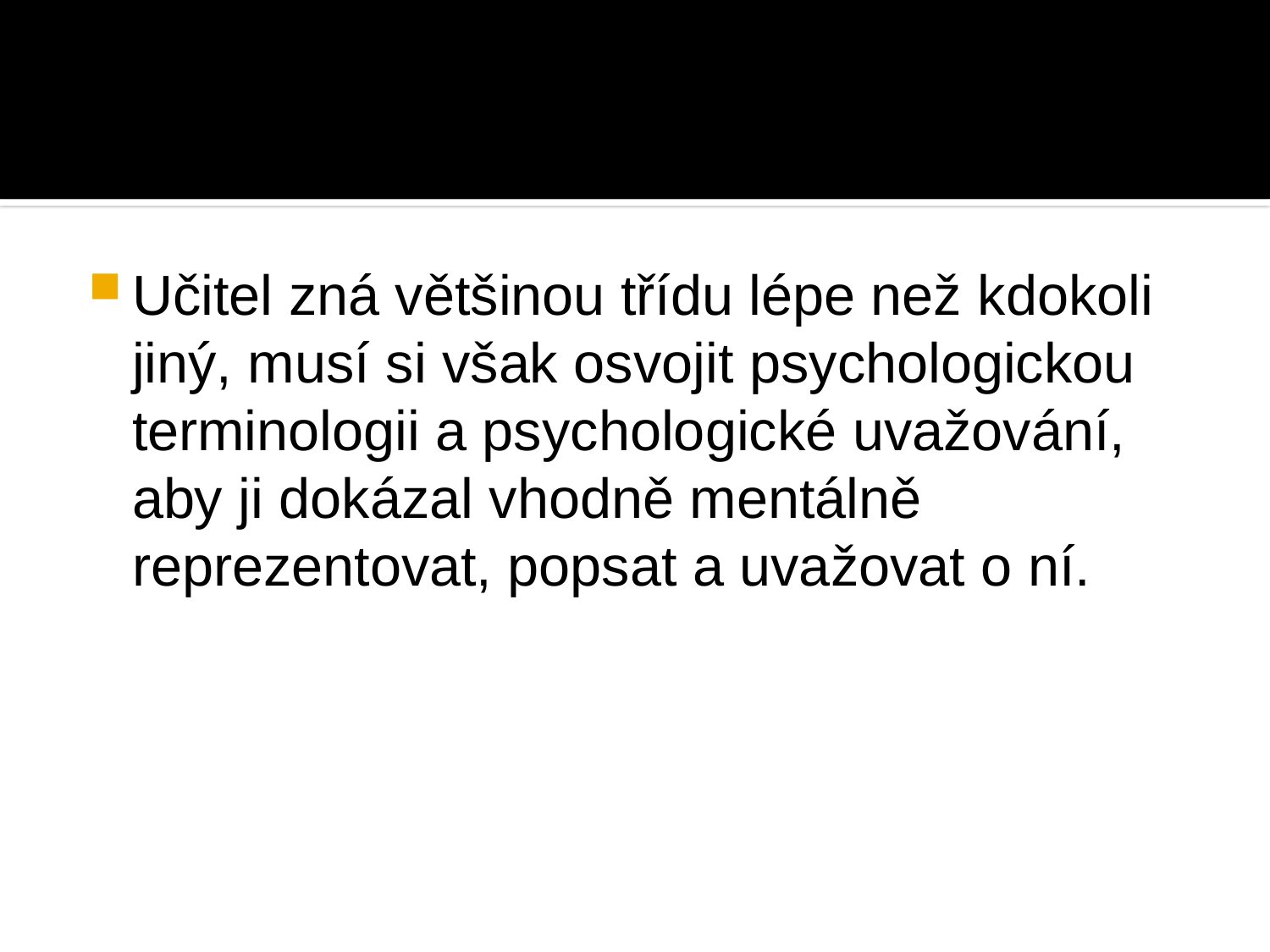

#
Učitel zná většinou třídu lépe než kdokoli jiný, musí si však osvojit psychologickou terminologii a psychologické uvažování, aby ji dokázal vhodně mentálně reprezentovat, popsat a uvažovat o ní.